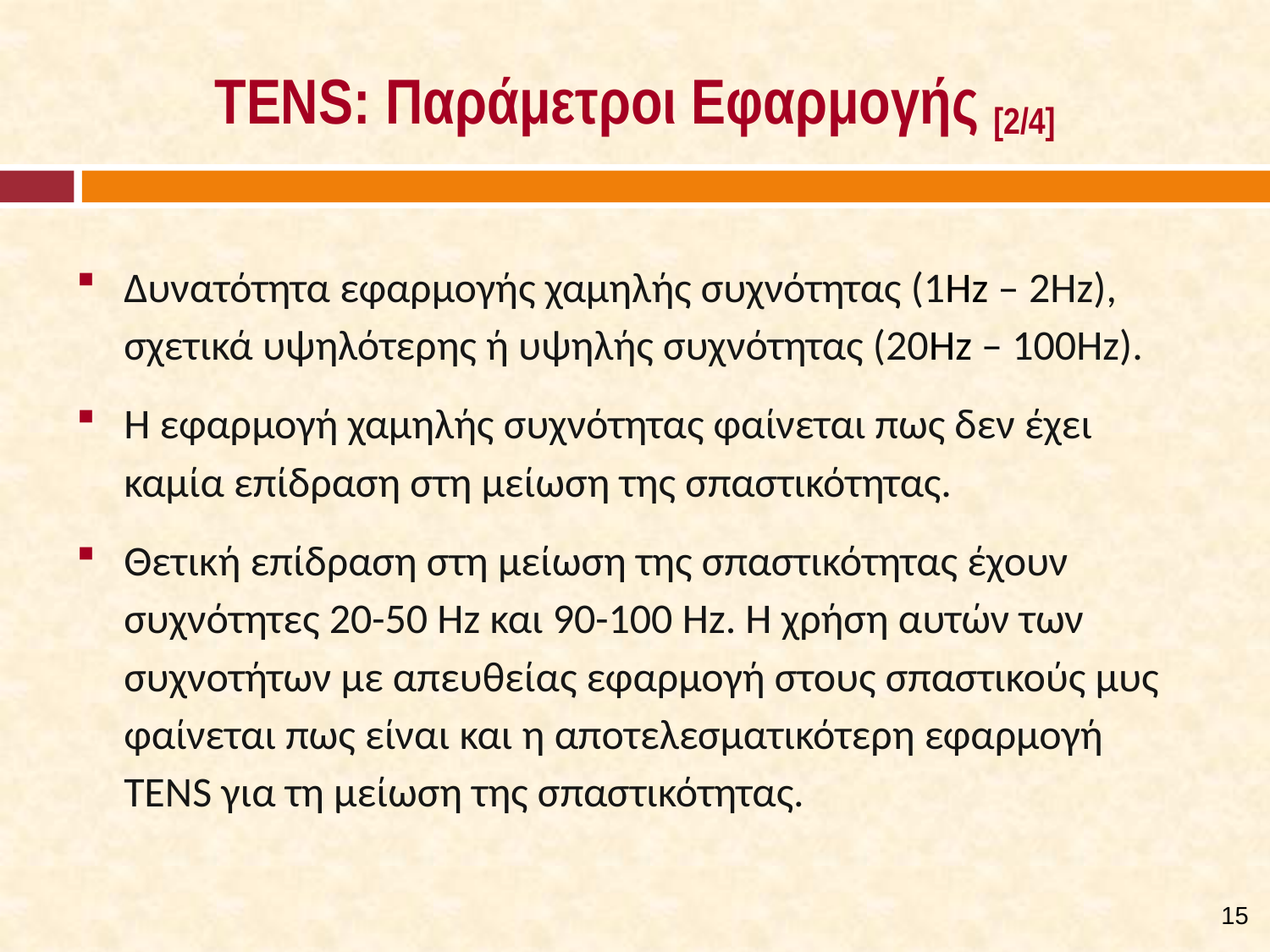

# ΤENS: Παράμετροι Εφαρμογής [2/4]
Δυνατότητα εφαρμογής χαμηλής συχνότητας (1Hz – 2Hz), σχετικά υψηλότερης ή υψηλής συχνότητας (20Hz – 100Hz).
Η εφαρμογή χαμηλής συχνότητας φαίνεται πως δεν έχει καμία επίδραση στη μείωση της σπαστικότητας.
Θετική επίδραση στη μείωση της σπαστικότητας έχουν συχνότητες 20-50 Hz και 90-100 Hz. Η χρήση αυτών των συχνοτήτων με απευθείας εφαρμογή στους σπαστικούς μυς φαίνεται πως είναι και η αποτελεσματικότερη εφαρμογή TENS για τη μείωση της σπαστικότητας.
15